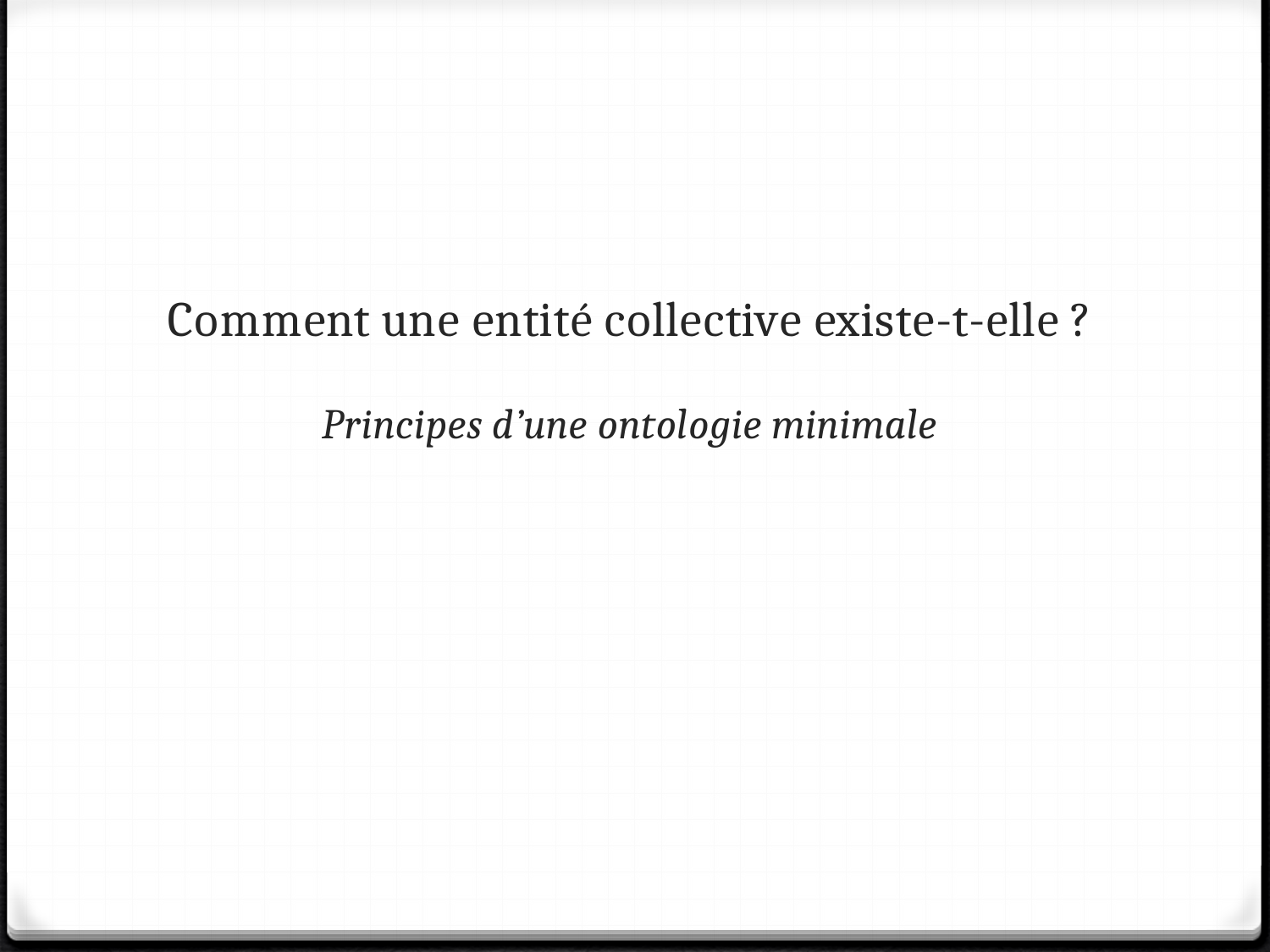

# Comment une entité collective existe-t-elle ? Principes d’une ontologie minimale